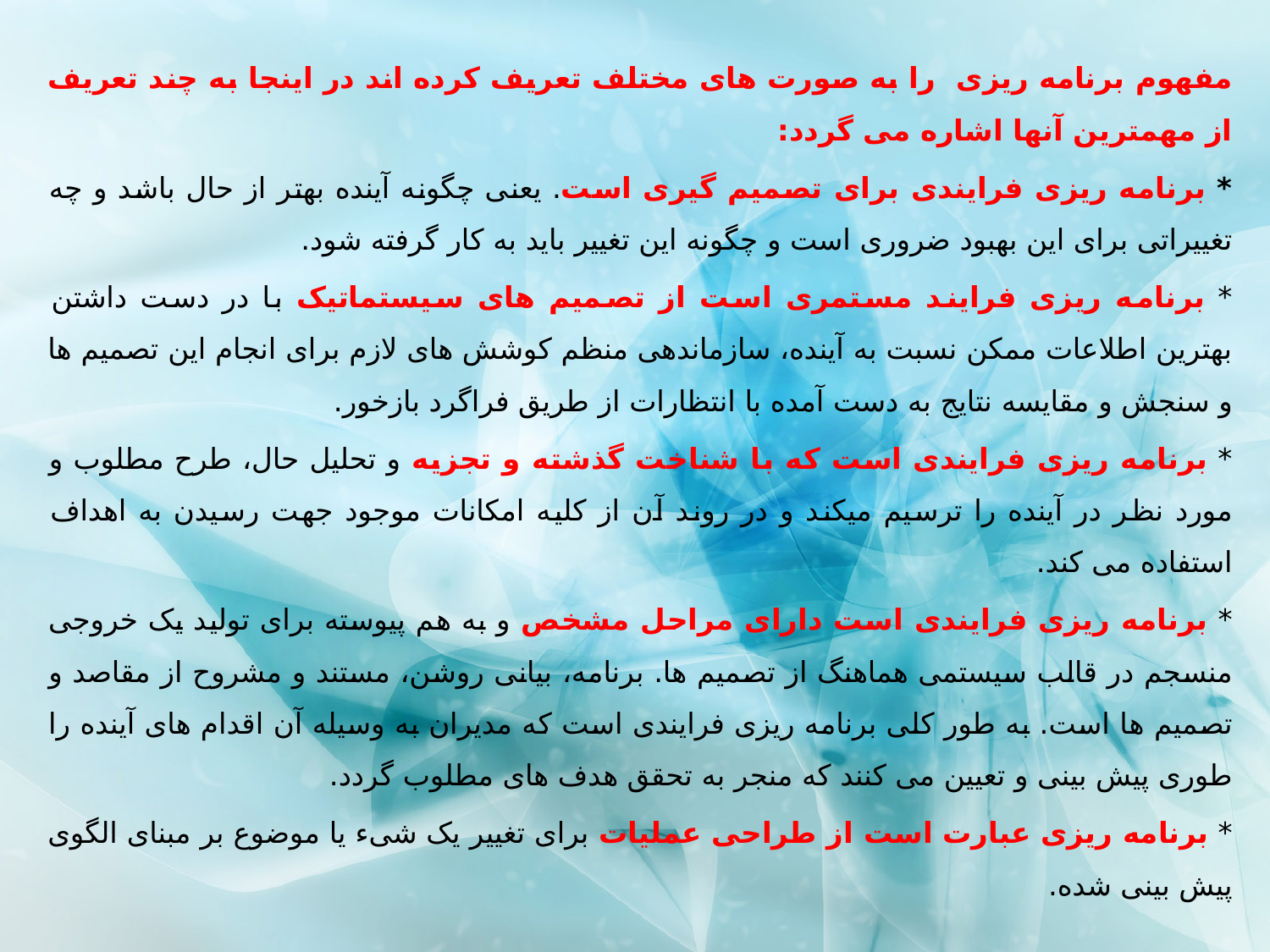

مفهوم برنامه ریزی  را به صورت های مختلف تعریف كرده اند در اینجا به چند تعریف از مهمترین آنها اشاره می گردد:
* برنامه ریزی فرایندی برای تصمیم گیری است. یعنی چگونه آینده بهتر از حال باشد و چه تغییراتی برای این بهبود ضروری است و چگونه این تغییر باید به كار گرفته شود.
* برنامه ریزی فرایند مستمری است از تصمیم های سیستماتیک با در دست داشتن بهترین اطلاعات ممكن نسبت به آینده، سازماندهی منظم كوشش های لازم برای انجام این تصمیم ها و سنجش و مقایسه نتایج به دست آمده با انتظارات از طریق فراگرد بازخور.
* برنامه ریزی فرایندی است كه با شناخت گذشته و تجزیه و تحلیل حال، طرح مطلوب و مورد نظر در آینده را ترسیم میكند و در روند آن از كلیه امكانات موجود جهت رسیدن به اهداف استفاده می كند.
* برنامه ریزی فرایندی است دارای مراحل مشخص و به هم پیوسته برای تولید یک خروجی منسجم در قالب سیستمی هماهنگ از تصمیم ها. برنامه، بیانی روشن، مستند و مشروح از مقاصد و تصمیم ها است. به طور كلی برنامه ریزی فرایندی است كه مدیران به وسیله آن اقدام های آینده را طوری پیش بینی و تعیین می كنند كه منجر به تحقق هدف های مطلوب گردد.
* برنامه ریزی عبارت است از طراحی عملیات برای تغییر یک شیء یا موضوع بر مبنای الگوی پیش بینی شده.